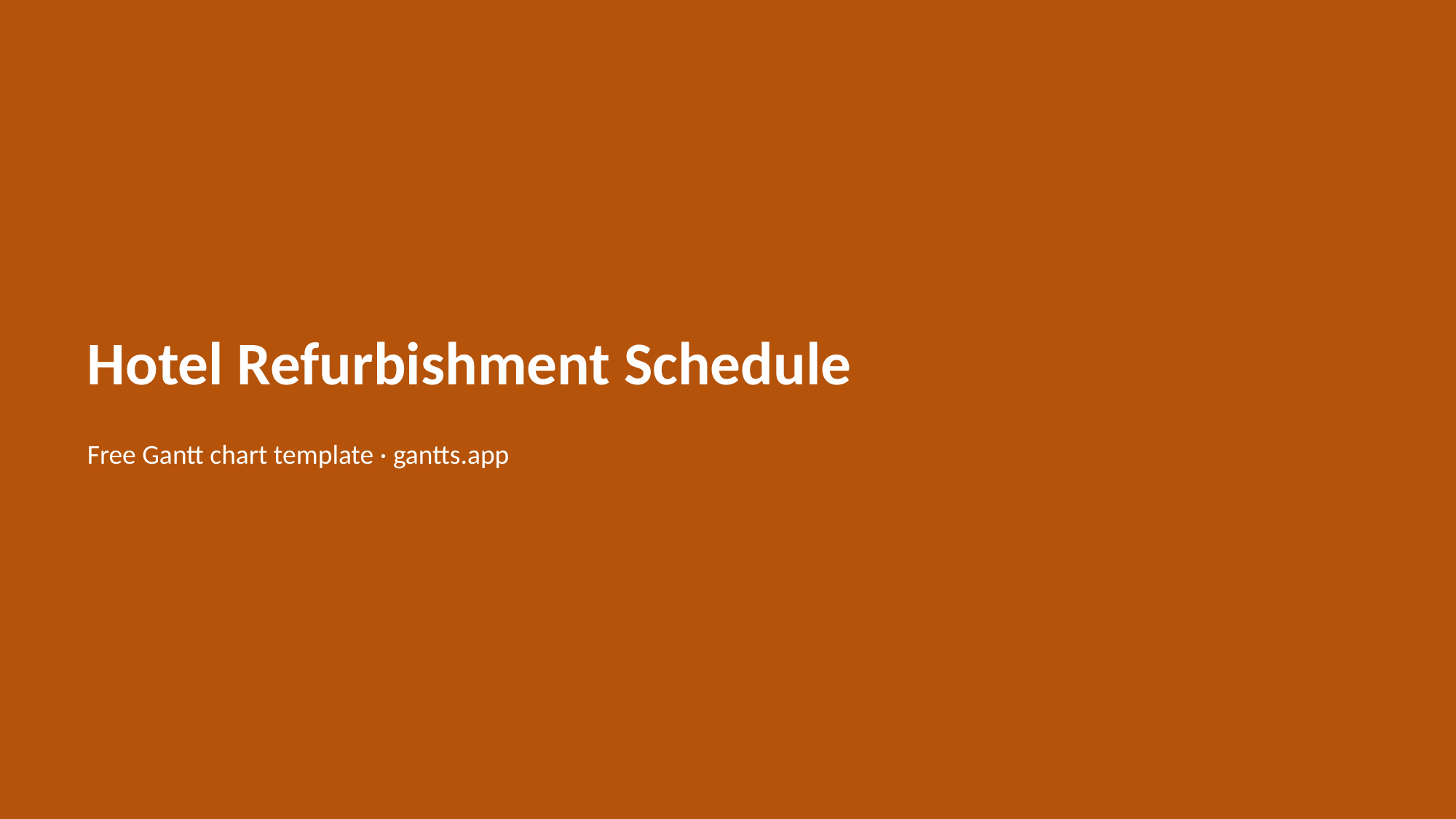

Hotel Refurbishment Schedule
Free Gantt chart template · gantts.app